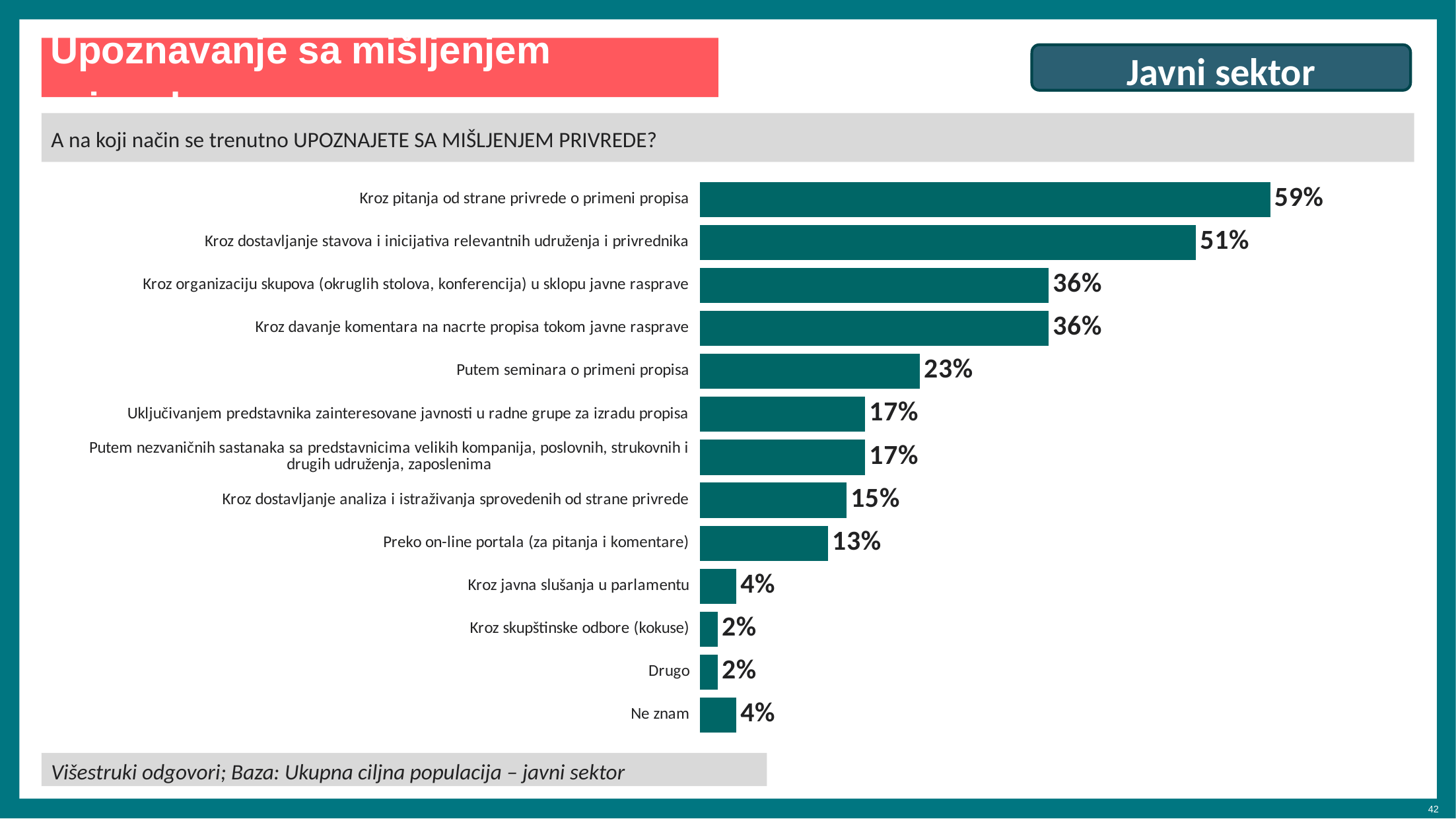

# Upoznavanje sa mišljenjem privrede
Javni sektor
A na koji način se trenutno UPOZNAJETE SA MIŠLJENJEM PRIVREDE?

### Chart

| Category | Javni sektor |
|---|---|
| Kroz pitanja od strane privrede o primeni propisa | 58.5 |
| Kroz dostavljanje stavova i inicijativa relevantnih udruženja i privrednika | 50.9 |
| Kroz organizaciju skupova (okruglih stolova, konferencija) u sklopu javne rasprave | 35.8 |
| Kroz davanje komentara na nacrte propisa tokom javne rasprave | 35.8 |
| Putem seminara o primeni propisa | 22.6 |
| Uključivanjem predstavnika zainteresovane javnosti u radne grupe za izradu propisa | 17.0 |
| Putem nezvaničnih sastanaka sa predstavnicima velikih kompanija, poslovnih, strukovnih i drugih udruženja, zaposlenima | 17.0 |
| Kroz dostavljanje analiza i istraživanja sprovedenih od strane privrede | 15.1 |
| Preko on-line portala (za pitanja i komentare) | 13.2 |
| Kroz javna slušanja u parlamentu | 3.8 |
| Kroz skupštinske odbore (kokuse) | 1.9 |
| Drugo | 1.9 |
| Ne znam | 3.8 |
Višestruki odgovori; Baza: Ukupna ciljna populacija – javni sektor